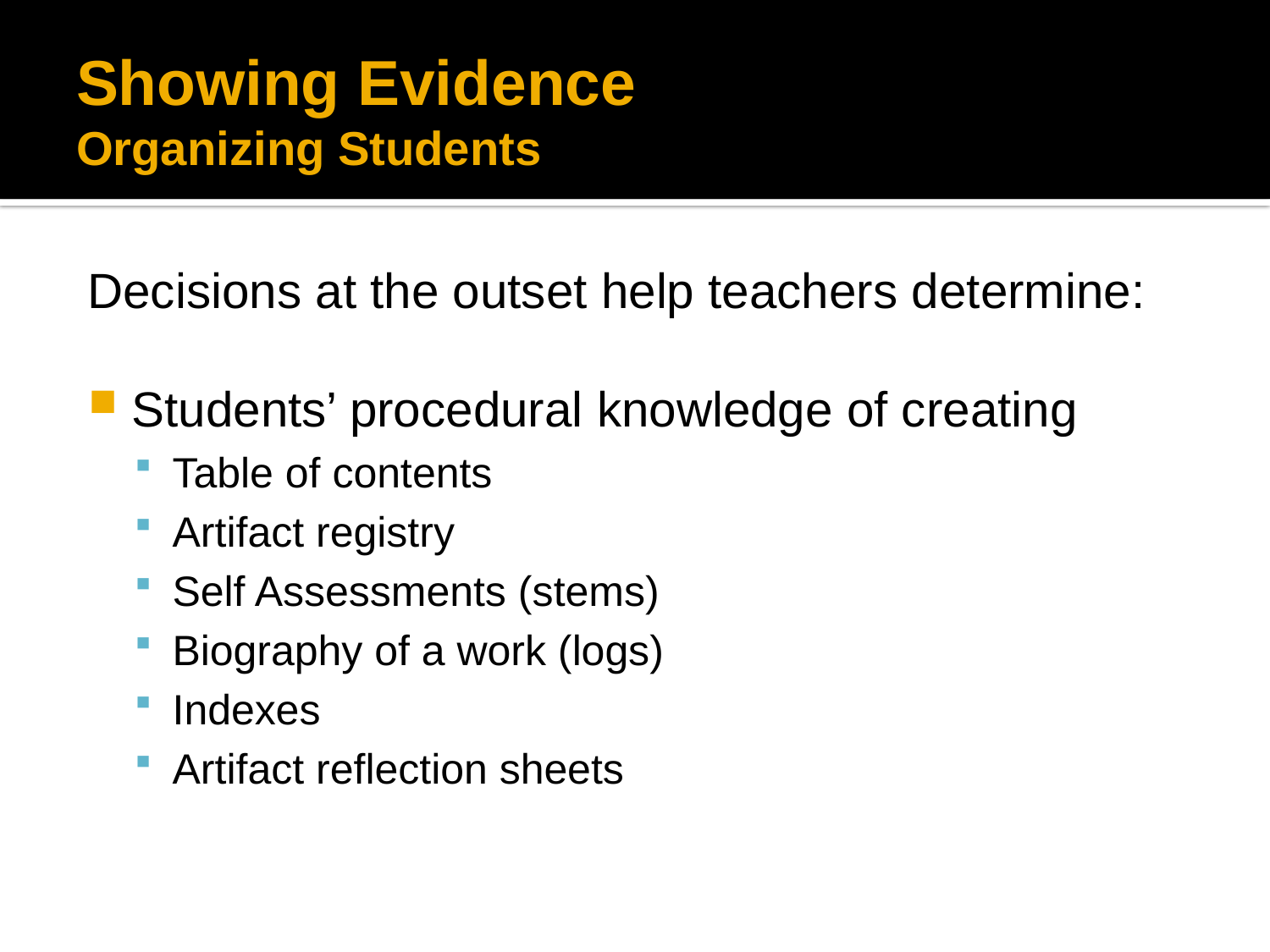

# Showing Evidence Organizing Students
Decisions at the outset help teachers determine:

Students’ procedural knowledge of creating
Table of contents
Artifact registry
Self Assessments (stems)
Biography of a work (logs)
Indexes
Artifact reflection sheets